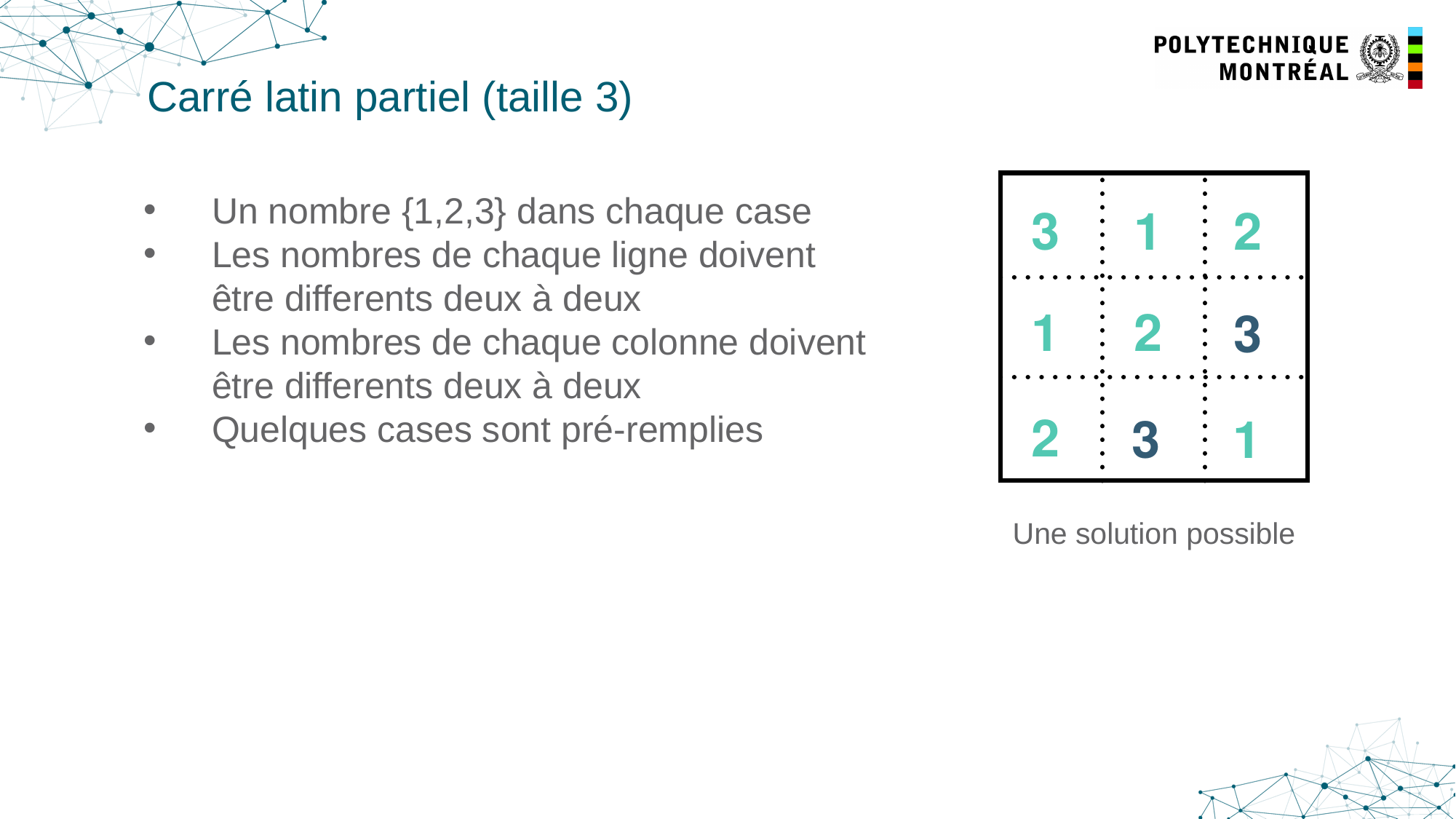

# Carré latin partiel (taille 3)

Un nombre {1,2,3} dans chaque case
Les nombres de chaque ligne doivent être differents deux à deux
Les nombres de chaque colonne doivent être differents deux à deux
Quelques cases sont pré-remplies
3
1
2
1
2
3
2
3
1
Une solution possible